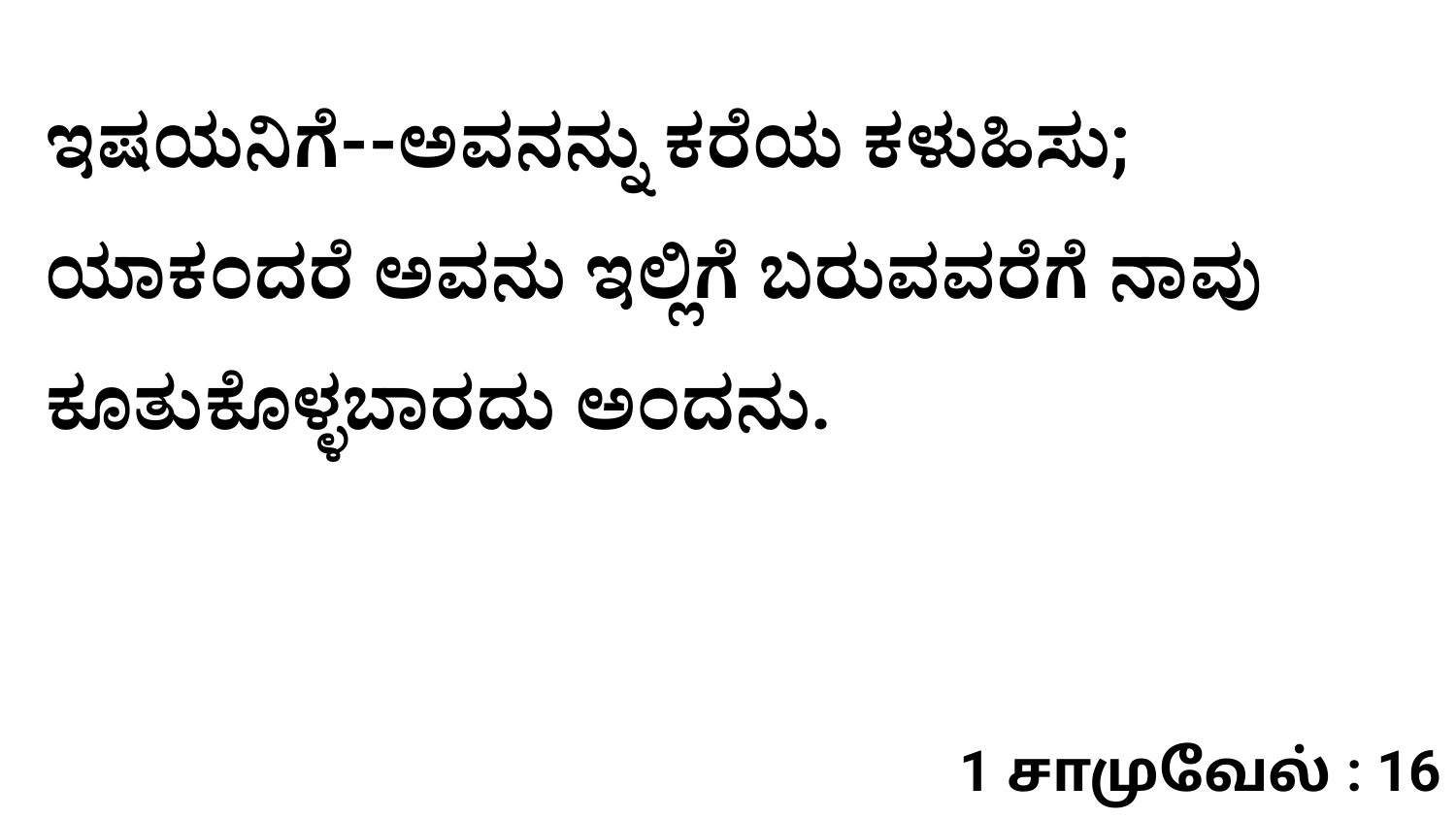

ಇಷಯನಿಗೆ--ಅವನನ್ನು ಕರೆಯ ಕಳುಹಿಸು; ಯಾಕಂದರೆ ಅವನು ಇಲ್ಲಿಗೆ ಬರುವವರೆಗೆ ನಾವು ಕೂತುಕೊಳ್ಳಬಾರದು ಅಂದನು.
1 சாமுவேல் : 16